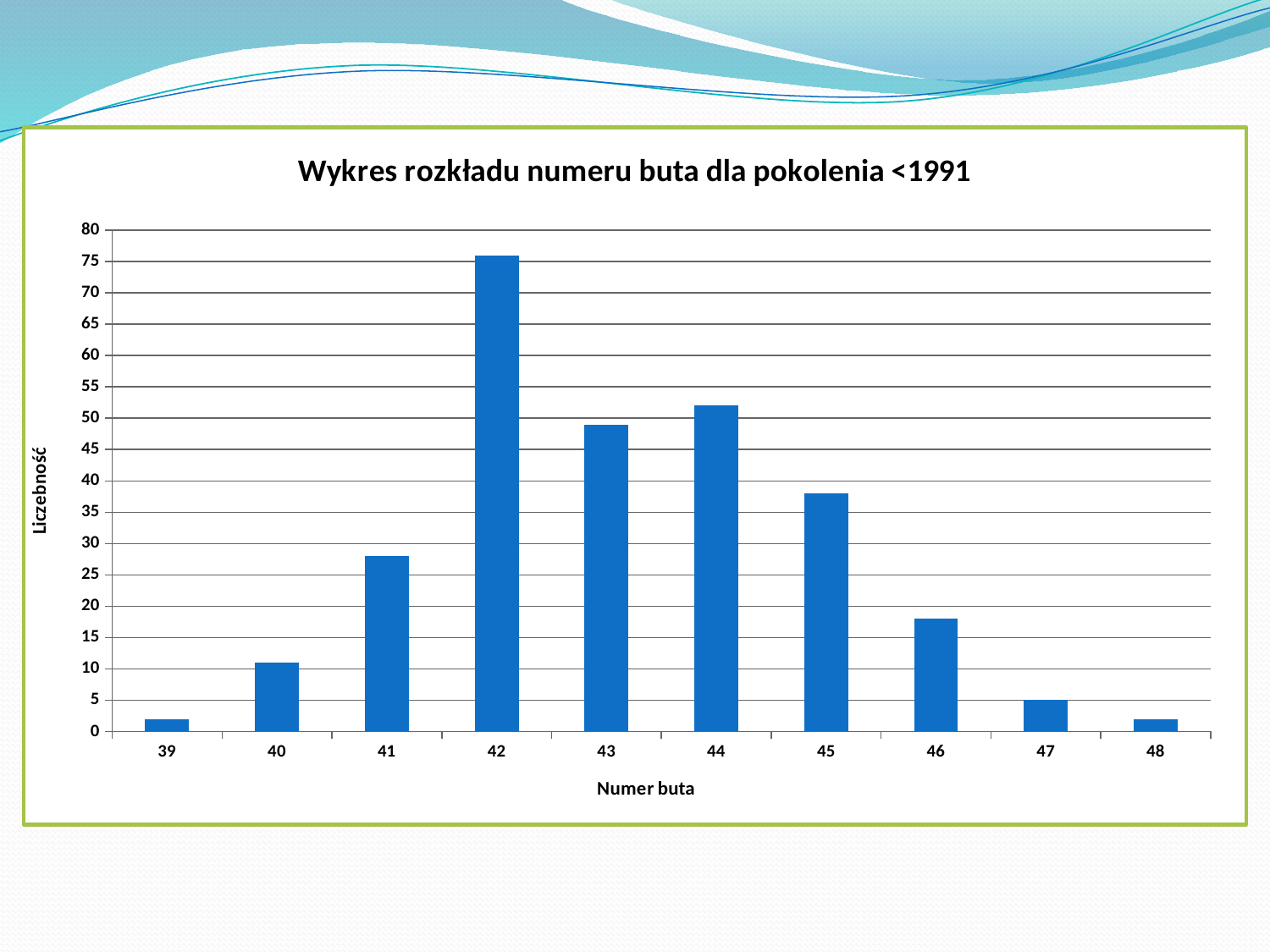

### Chart: Wykres rozkładu numeru buta dla pokolenia <1991

| Category |  |
|---|---|
| 39 | 2.0 |
| 40 | 11.0 |
| 41 | 28.0 |
| 42 | 76.0 |
| 43 | 49.0 |
| 44 | 52.0 |
| 45 | 38.0 |
| 46 | 18.0 |
| 47 | 5.0 |
| 48 | 2.0 |